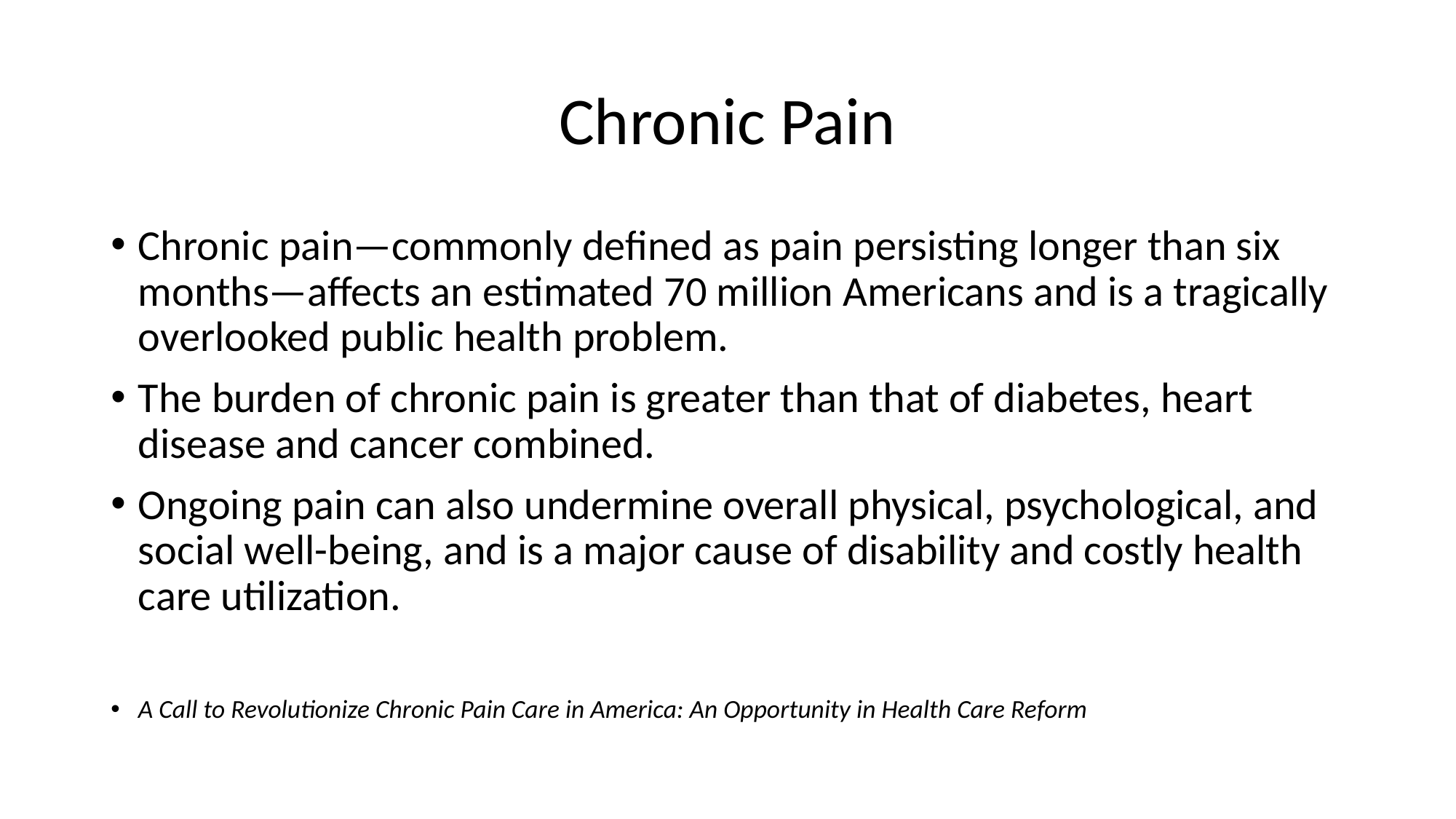

# Chronic Pain
Chronic pain—commonly defined as pain persisting longer than six months—affects an estimated 70 million Americans and is a tragically overlooked public health problem.
The burden of chronic pain is greater than that of diabetes, heart disease and cancer combined.
Ongoing pain can also undermine overall physical, psychological, and social well-being, and is a major cause of disability and costly health care utilization.

A Call to Revolutionize Chronic Pain Care in America: An Opportunity in Health Care Reform